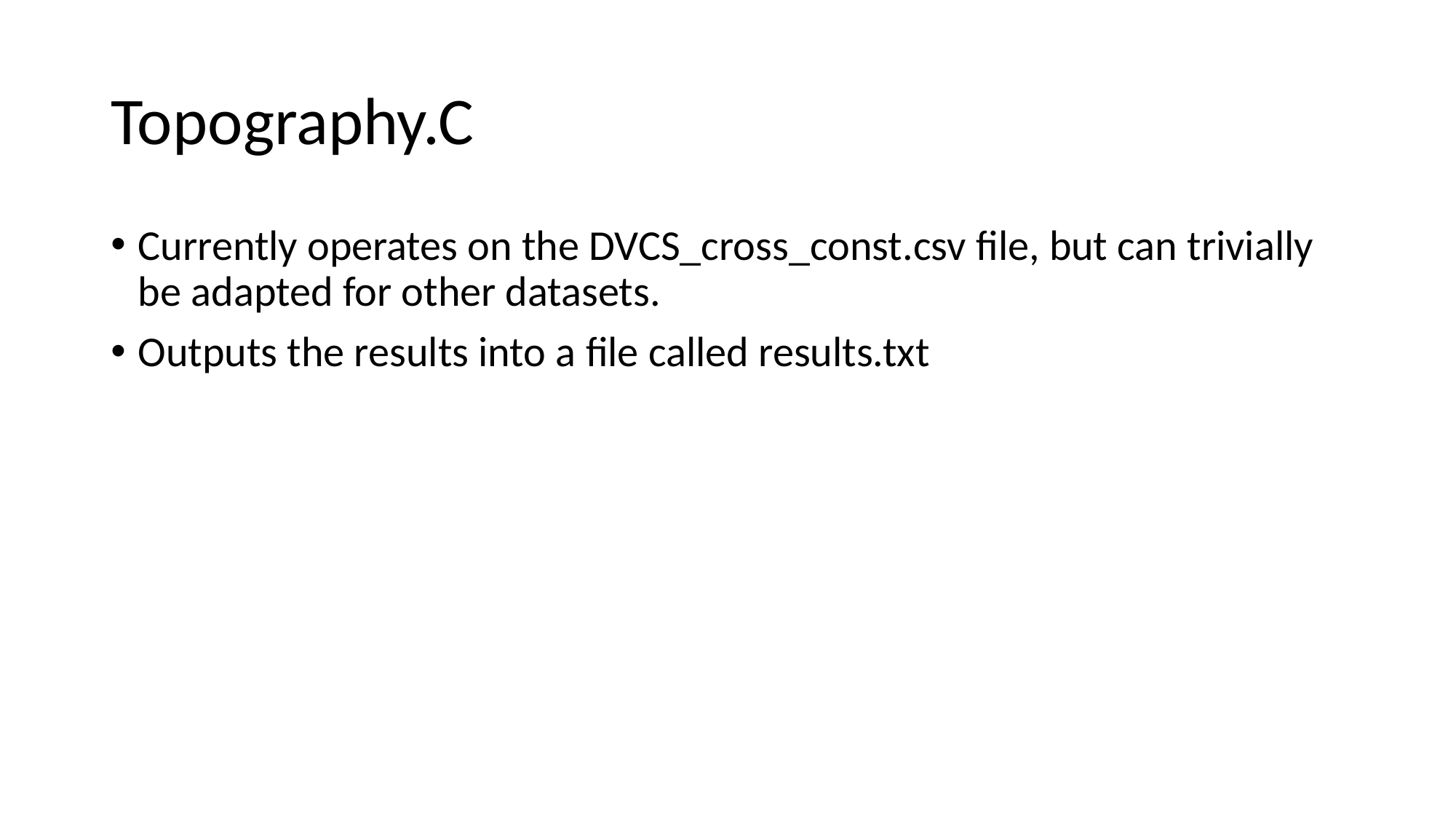

# Topography.C
Currently operates on the DVCS_cross_const.csv file, but can trivially be adapted for other datasets.
Outputs the results into a file called results.txt